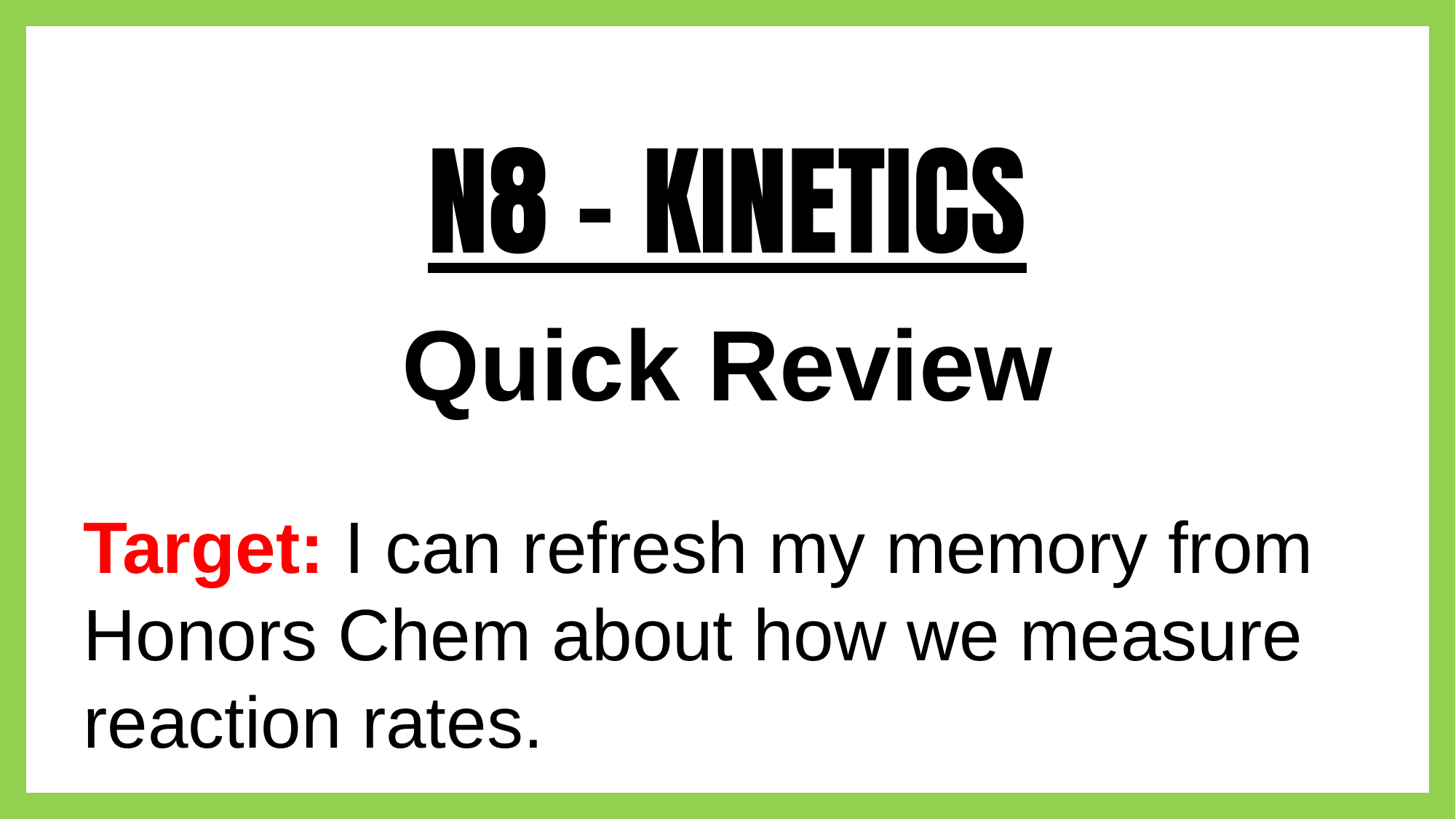

# N8 - KINETICS
Quick Review
Target: I can refresh my memory from Honors Chem about how we measure reaction rates.